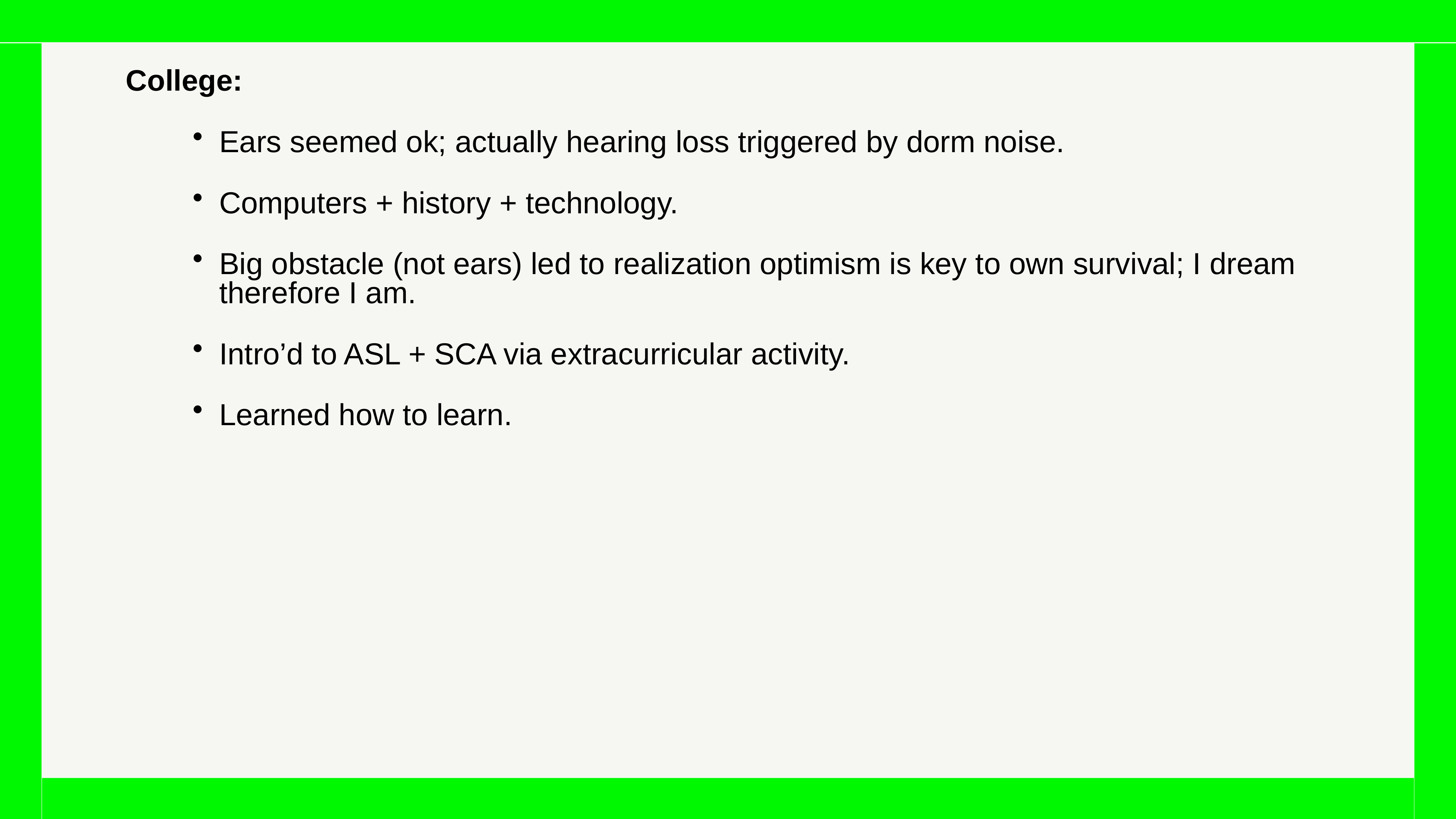

College:
Ears seemed ok; actually hearing loss triggered by dorm noise.
Computers + history + technology.
Big obstacle (not ears) led to realization optimism is key to own survival; I dream therefore I am.
Intro’d to ASL + SCA via extracurricular activity.
Learned how to learn.

6